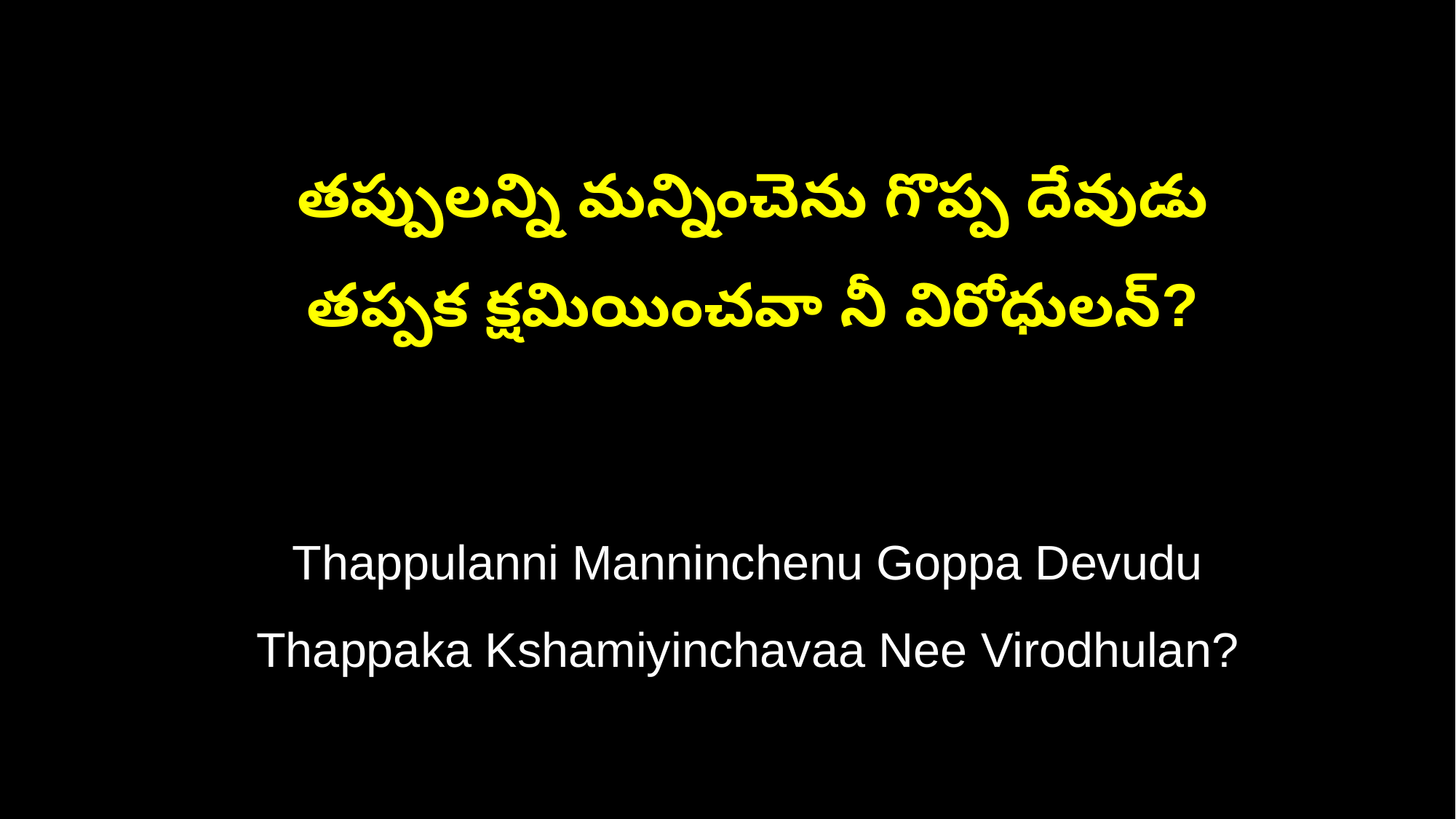

తప్పులన్ని మన్నించెను గొప్ప దేవుడు
   తప్పక క్షమియించవా నీ విరోధులన్?
   Thappulanni Manninchenu Goppa Devudu
   Thappaka Kshamiyinchavaa Nee Virodhulan?